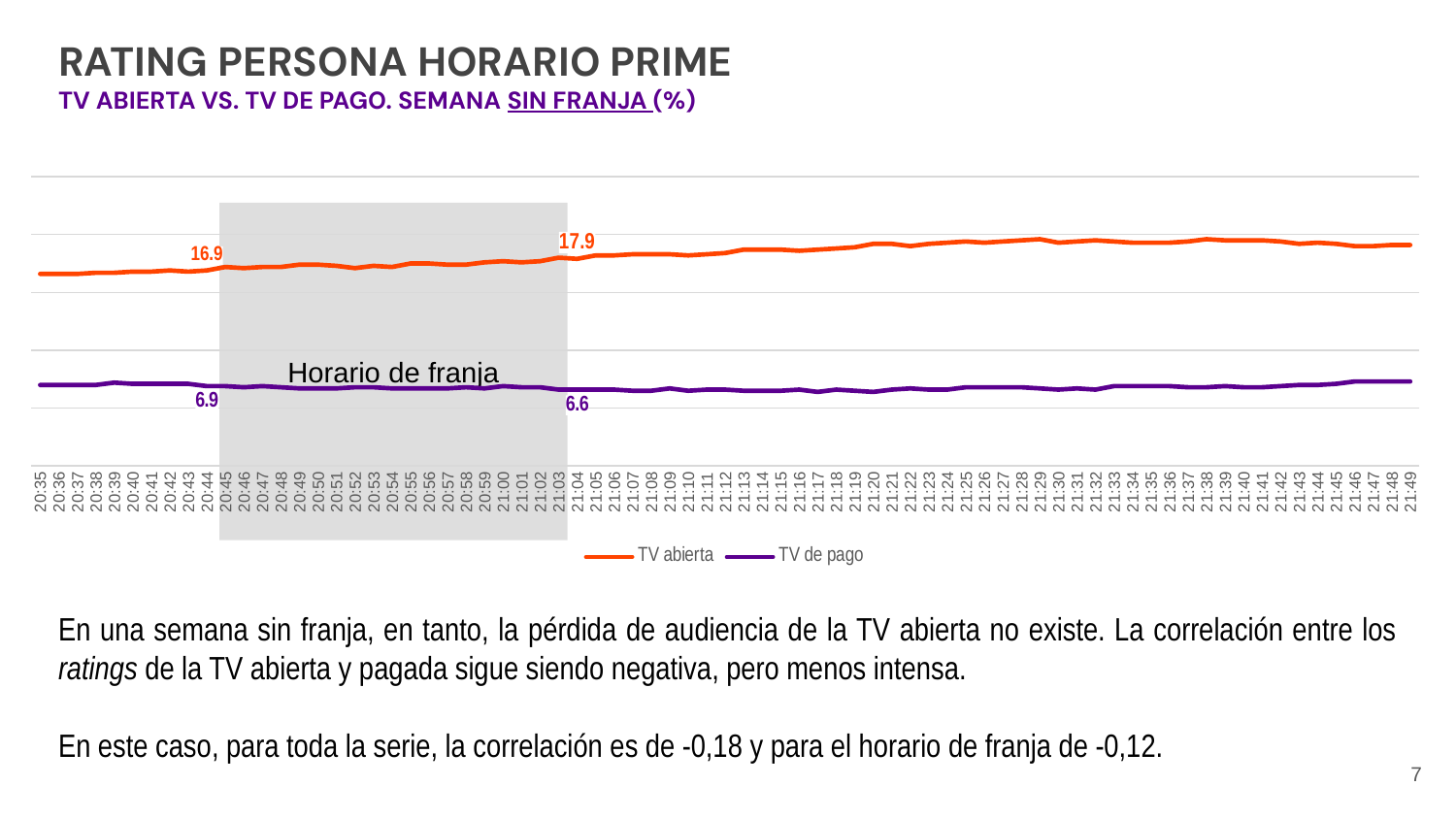

RATING PERSONA HORARIO PRIME
TV ABIERTA VS. TV DE PAGO. SEMANA SIN FRANJA (%)

### Chart

| Category | TV abierta | TV de pago |
|---|---|---|
| 0.85763888888888884 | 16.6 | 7.0 |
| 0.85833333333333339 | 16.6 | 7.0 |
| 0.85902777777777783 | 16.6 | 7.0 |
| 0.85972222222222217 | 16.7 | 7.0 |
| 0.86041666666666661 | 16.7 | 7.2 |
| 0.86111111111111116 | 16.8 | 7.1 |
| 0.8618055555555556 | 16.8 | 7.1 |
| 0.86249999999999993 | 16.9 | 7.1 |
| 0.86319444444444438 | 16.8 | 7.1 |
| 0.86388888888888893 | 16.9 | 6.9 |
| 0.86458333333333337 | 17.2 | 6.9 |
| 0.8652777777777777 | 17.1 | 6.8 |
| 0.86597222222222225 | 17.2 | 6.9 |
| 0.8666666666666667 | 17.2 | 6.8 |
| 0.86736111111111114 | 17.4 | 6.7 |
| 0.86805555555555547 | 17.4 | 6.7 |
| 0.86875000000000002 | 17.3 | 6.7 |
| 0.86944444444444446 | 17.1 | 6.8 |
| 0.87013888888888891 | 17.3 | 6.8 |
| 0.87083333333333324 | 17.2 | 6.7 |
| 0.87152777777777779 | 17.5 | 6.7 |
| 0.87222222222222223 | 17.5 | 6.7 |
| 0.87291666666666667 | 17.4 | 6.7 |
| 0.87361111111111101 | 17.4 | 6.8 |
| 0.87430555555555556 | 17.6 | 6.7 |
| 0.875 | 17.7 | 6.9 |
| 0.87569444444444444 | 17.6 | 6.8 |
| 0.87638888888888899 | 17.7 | 6.8 |
| 0.87708333333333333 | 18.0 | 6.6 |
| 0.87777777777777777 | 17.9 | 6.6 |
| 0.87847222222222221 | 18.2 | 6.6 |
| 0.87916666666666676 | 18.2 | 6.6 |
| 0.87986111111111109 | 18.3 | 6.5 |
| 0.88055555555555554 | 18.3 | 6.5 |
| 0.88124999999999998 | 18.3 | 6.7 |
| 0.88194444444444453 | 18.2 | 6.5 |
| 0.88263888888888886 | 18.3 | 6.6 |
| 0.8833333333333333 | 18.4 | 6.6 |
| 0.88402777777777775 | 18.7 | 6.5 |
| 0.8847222222222223 | 18.7 | 6.5 |
| 0.88541666666666663 | 18.7 | 6.5 |
| 0.88611111111111107 | 18.6 | 6.6 |
| 0.88680555555555562 | 18.7 | 6.4 |
| 0.88750000000000007 | 18.8 | 6.6 |
| 0.8881944444444444 | 18.9 | 6.5 |
| 0.88888888888888884 | 19.2 | 6.4 |
| 0.88958333333333339 | 19.2 | 6.6 |
| 0.89027777777777783 | 19.0 | 6.7 |
| 0.89097222222222217 | 19.2 | 6.6 |
| 0.89166666666666661 | 19.3 | 6.6 |
| 0.89236111111111116 | 19.4 | 6.8 |
| 0.8930555555555556 | 19.3 | 6.8 |
| 0.89374999999999993 | 19.4 | 6.8 |
| 0.89444444444444438 | 19.5 | 6.8 |
| 0.89513888888888893 | 19.6 | 6.7 |
| 0.89583333333333337 | 19.3 | 6.6 |
| 0.8965277777777777 | 19.4 | 6.7 |
| 0.89722222222222225 | 19.5 | 6.6 |
| 0.8979166666666667 | 19.4 | 6.9 |
| 0.89861111111111114 | 19.3 | 6.9 |
| 0.89930555555555547 | 19.3 | 6.9 |
| 0.9 | 19.3 | 6.9 |
| 0.90069444444444446 | 19.4 | 6.8 |
| 0.90138888888888891 | 19.6 | 6.8 |
| 0.90208333333333324 | 19.5 | 6.9 |
| 0.90277777777777779 | 19.5 | 6.8 |
| 0.90347222222222223 | 19.5 | 6.8 |
| 0.90416666666666667 | 19.4 | 6.9 |
| 0.90486111111111101 | 19.2 | 7.0 |
| 0.90555555555555556 | 19.3 | 7.0 |
| 0.90625 | 19.2 | 7.1 |
| 0.90694444444444444 | 19.0 | 7.3 |
| 0.90763888888888899 | 19.0 | 7.3 |
| 0.90833333333333333 | 19.1 | 7.3 |
| 0.90902777777777777 | 19.1 | 7.3 |
Horario de franja
En una semana sin franja, en tanto, la pérdida de audiencia de la TV abierta no existe. La correlación entre los ratings de la TV abierta y pagada sigue siendo negativa, pero menos intensa.

En este caso, para toda la serie, la correlación es de -0,18 y para el horario de franja de -0,12.
7